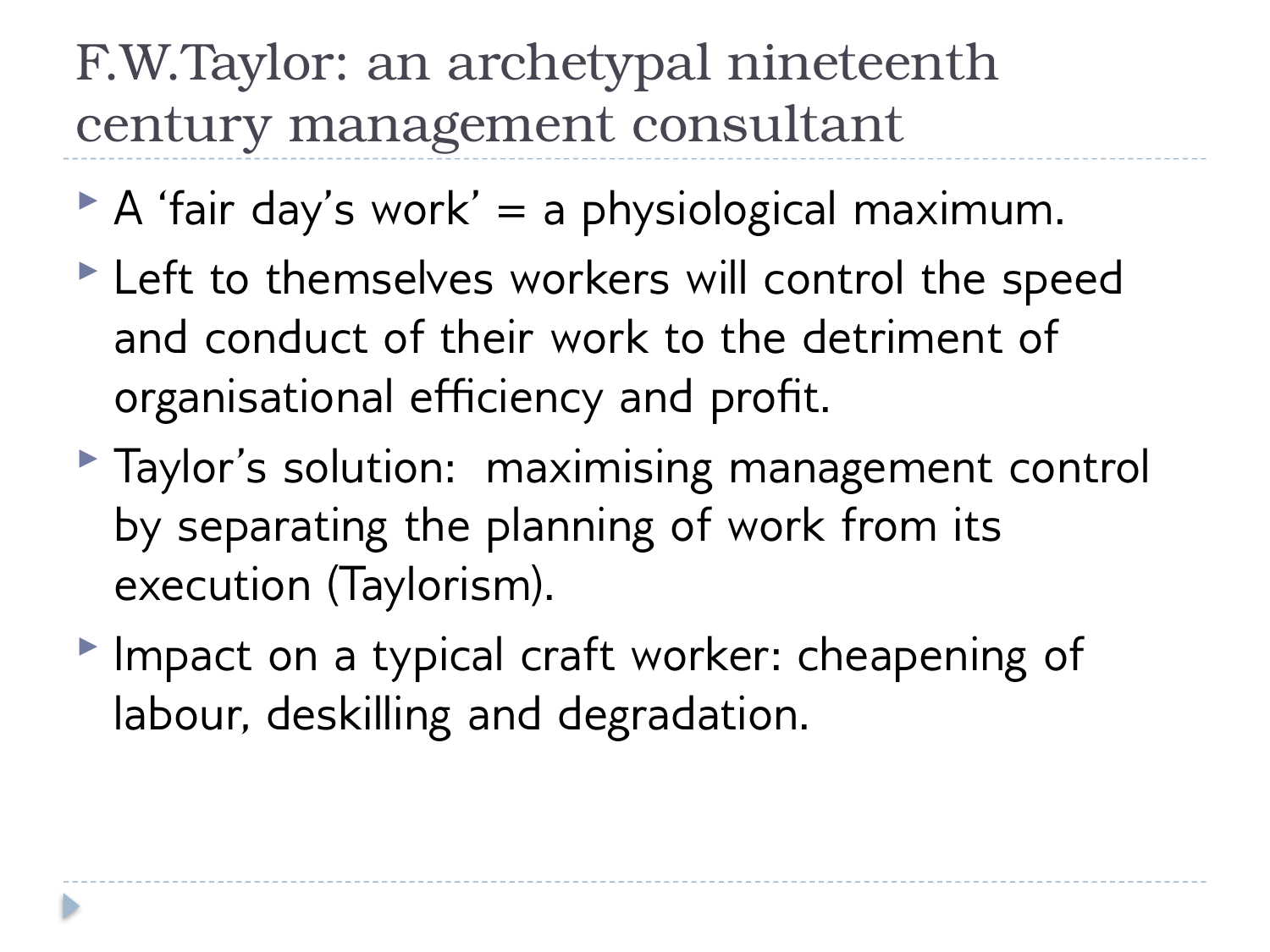

# F.W.Taylor: an archetypal nineteenth century management consultant
A ‘fair day’s work’ = a physiological maximum.
Left to themselves workers will control the speed and conduct of their work to the detriment of organisational efficiency and profit.
Taylor’s solution:  maximising management control by separating the planning of work from its execution (Taylorism).
Impact on a typical craft worker: cheapening of labour, deskilling and degradation.